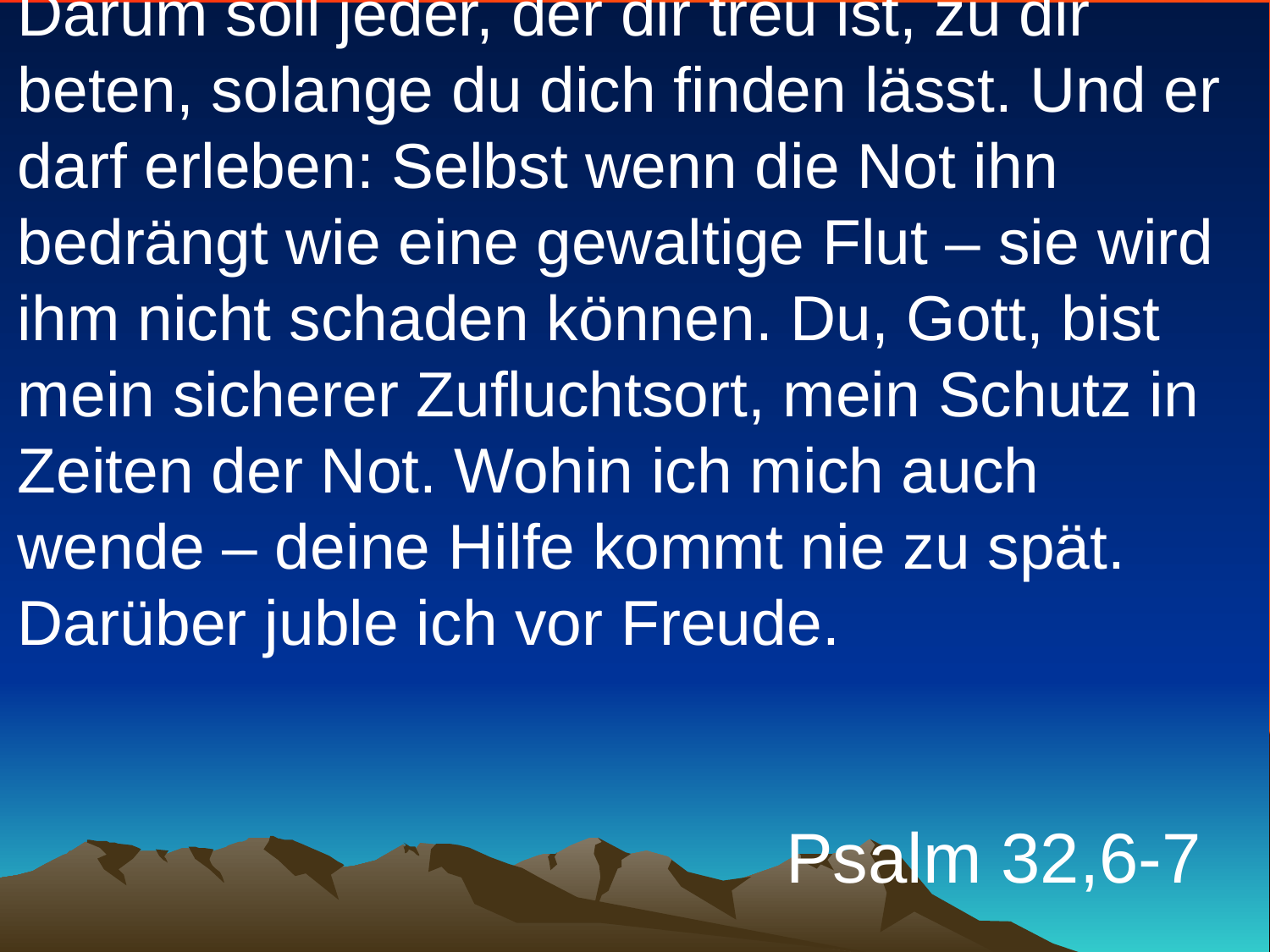

# Darum soll jeder, der dir treu ist, zu dir beten, solange du dich finden lässt. Und er darf erleben: Selbst wenn die Not ihn bedrängt wie eine gewaltige Flut – sie wird ihm nicht schaden können. Du, Gott, bist mein sicherer Zufluchtsort, mein Schutz in Zeiten der Not. Wohin ich mich auch wende – deine Hilfe kommt nie zu spät.  Darüber juble ich vor Freude.
Psalm 32,6-7